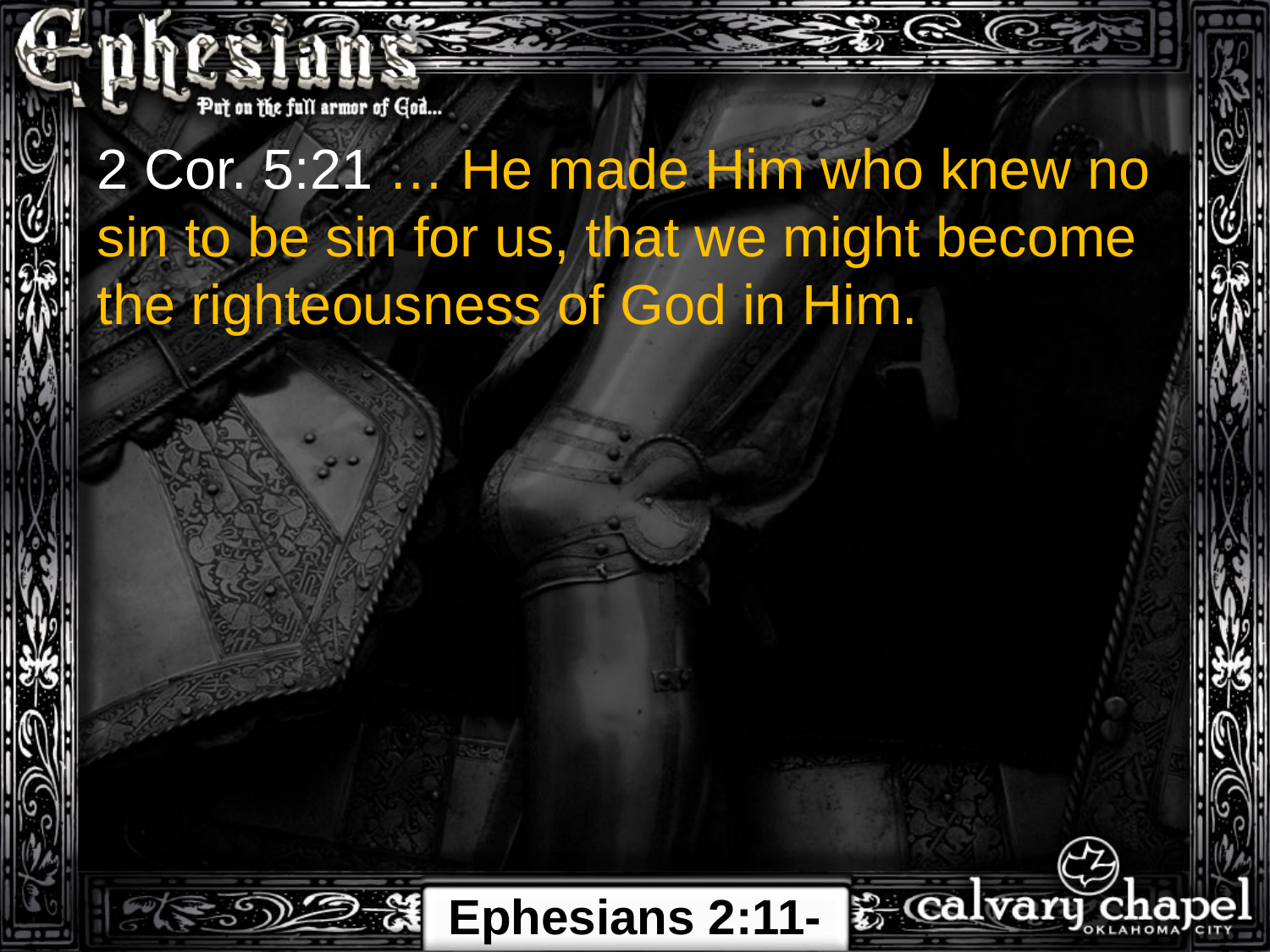

2 Cor. 5:21 … He made Him who knew no sin to be sin for us, that we might become the righteousness of God in Him.
Ephesians 2:11-22